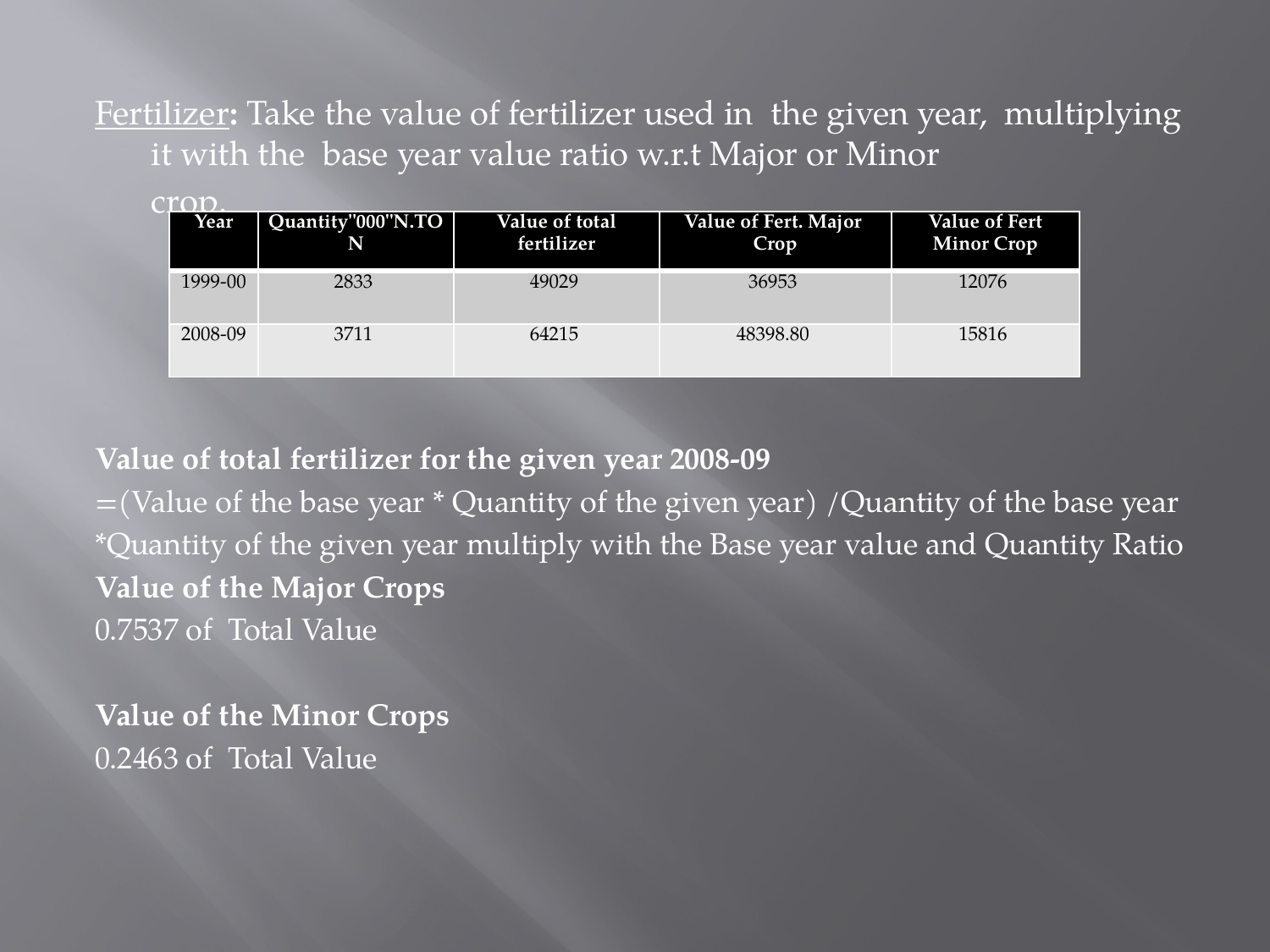

Fertilizer: Take the value of fertilizer used in  the given year,  multiplying it with the  base year value ratio w.r.t Major or Minor
		crop.

Value of total fertilizer for the given year 2008-09
=(Value of the base year * Quantity of the given year) /Quantity of the base year
*Quantity of the given year multiply with the Base year value and Quantity Ratio
Value of the Major Crops
0.7537 of  Total Value

Value of the Minor Crops
0.2463 of  Total Value

| Year | Quantity"000"N.TON | Value of total fertilizer | Value of Fert. Major Crop | Value of Fert Minor Crop |
| --- | --- | --- | --- | --- |
| 1999-00 | 2833 | 49029 | 36953 | 12076 |
| 2008-09 | 3711 | 64215 | 48398.80 | 15816 |